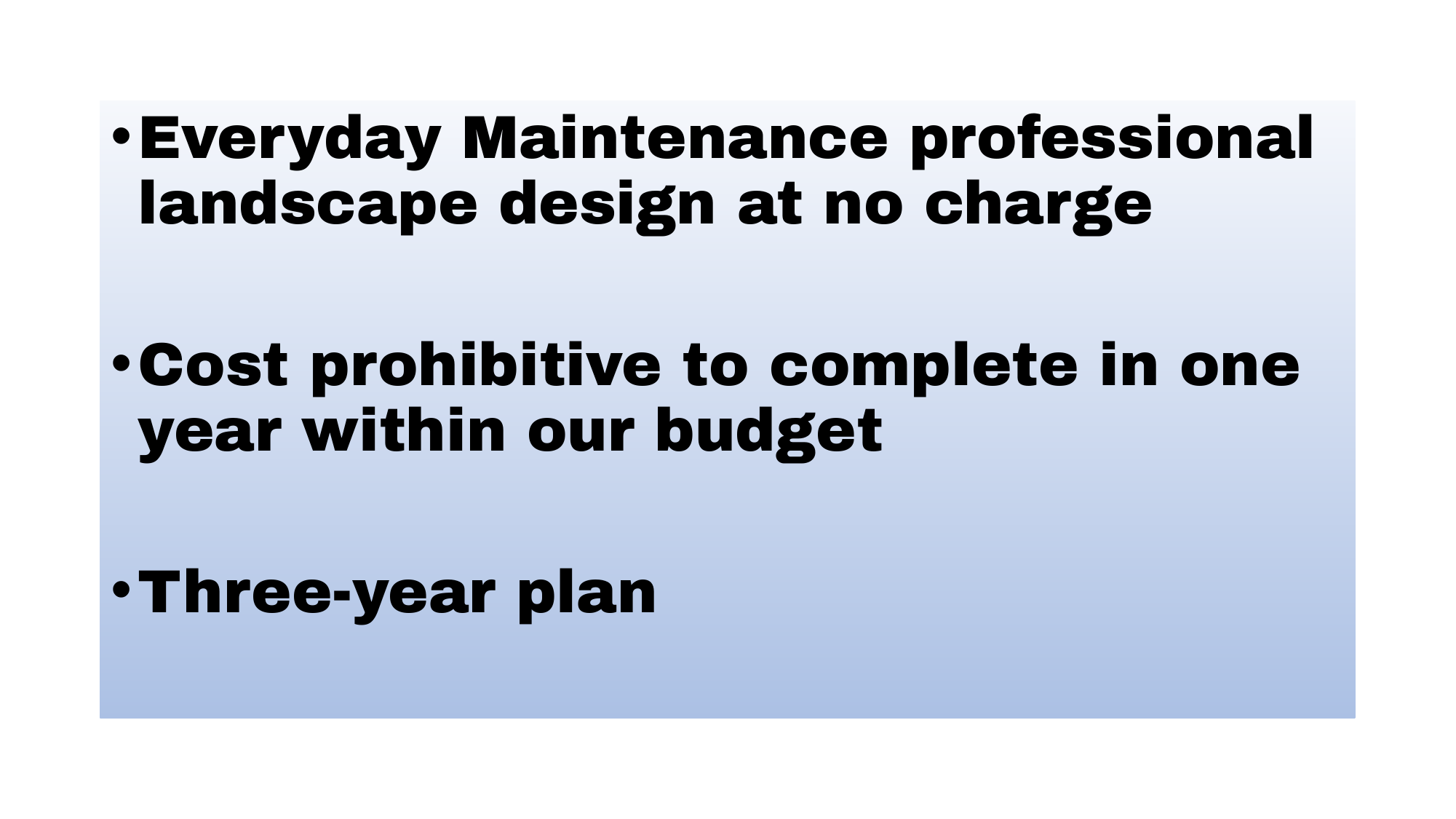

#
Everyday Maintenance professional landscape design at no charge

Cost prohibitive to complete in one year within our budget

Three-year plan